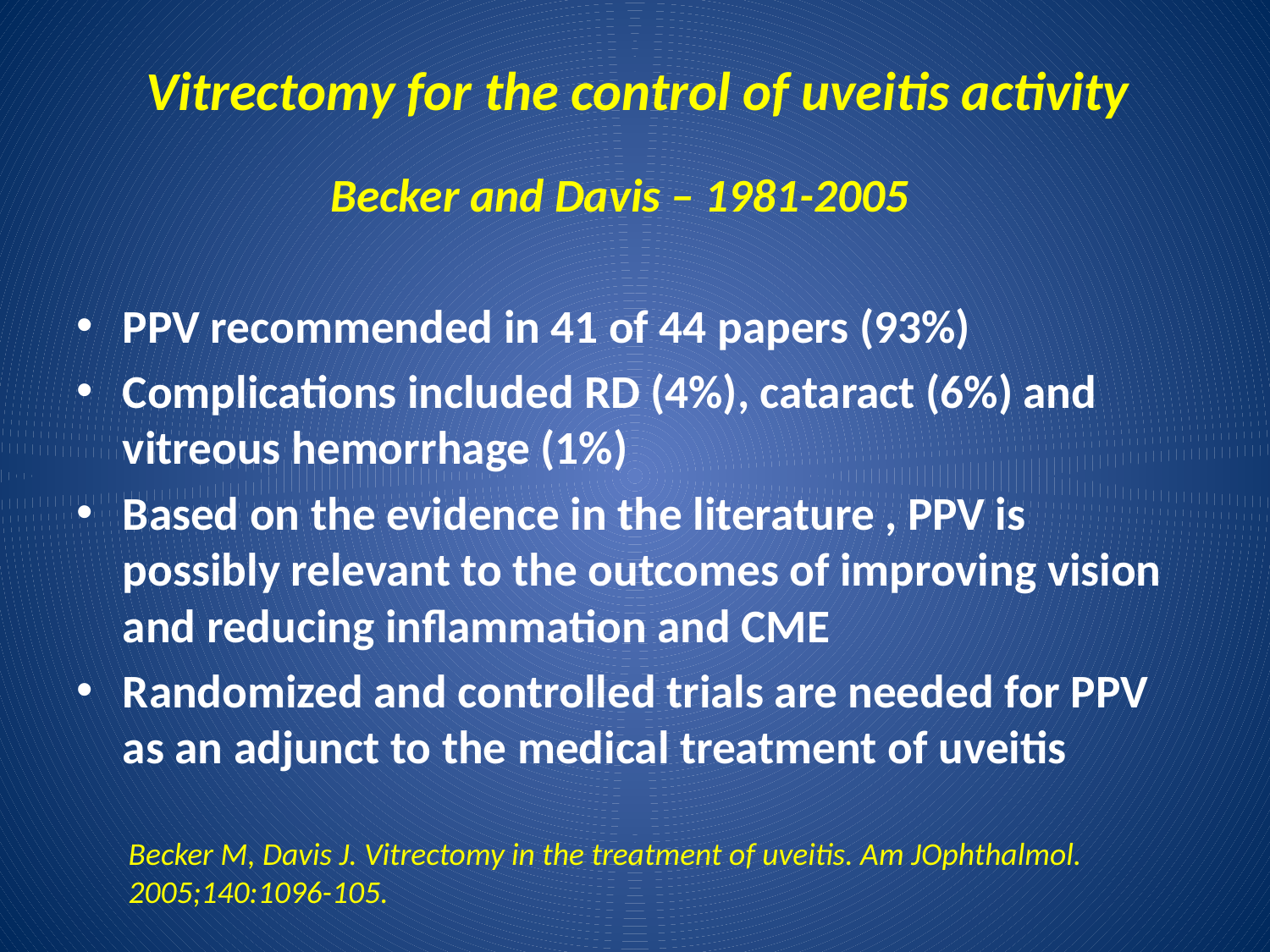

# Vitrectomy for the control of uveitis activity
                        Becker and Davis – 1981-2005

PPV recommended in 41 of 44 papers (93%)
Complications included RD (4%), cataract (6%) and vitreous hemorrhage (1%)
Based on the evidence in the literature , PPV is possibly relevant to the outcomes of improving vision and reducing inflammation and CME
Randomized and controlled trials are needed for PPV as an adjunct to the medical treatment of uveitis

Becker M, Davis J. Vitrectomy in the treatment of uveitis. Am JOphthalmol. 2005;140:1096-105.